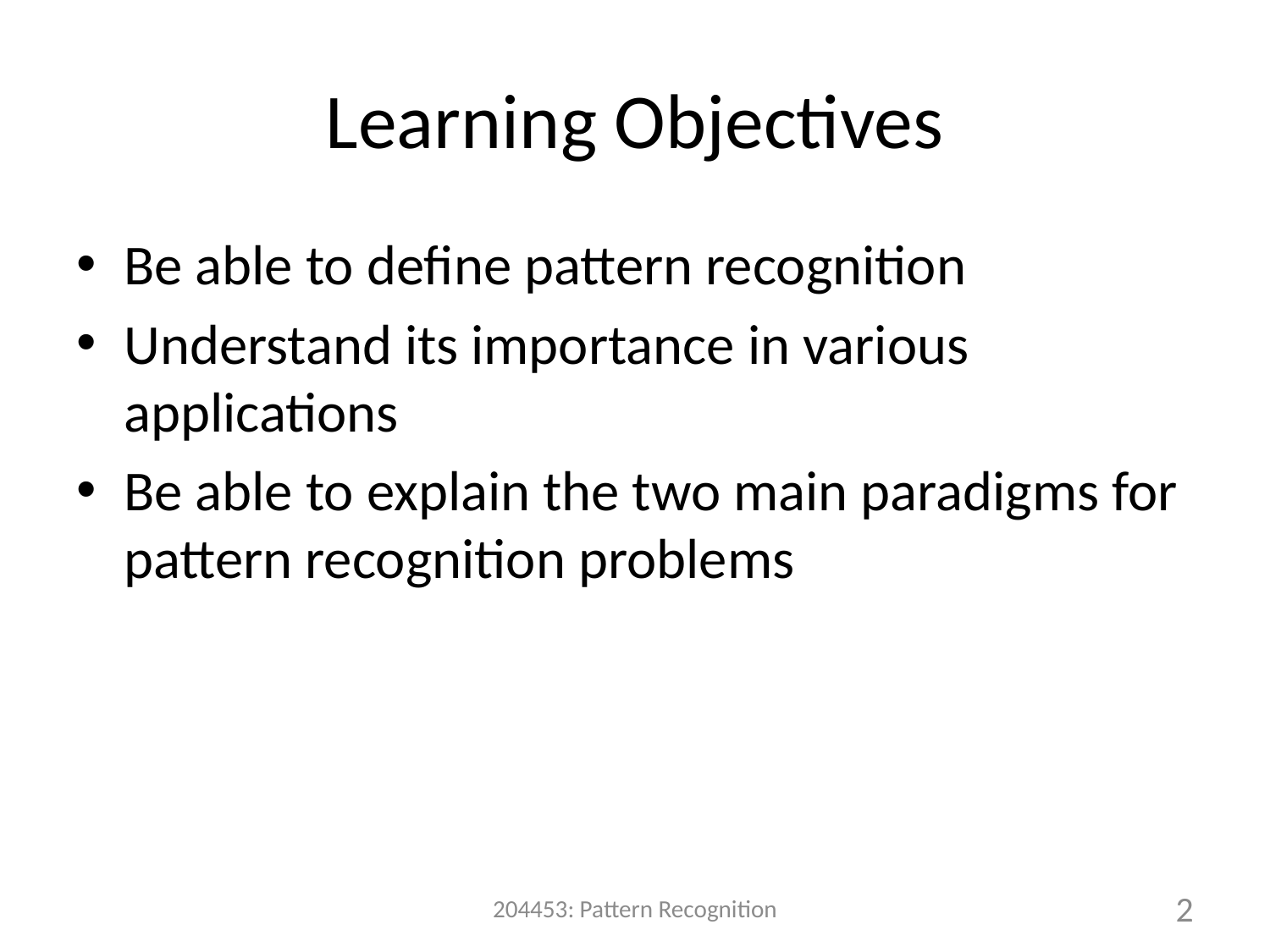

# Learning Objectives
Be able to define pattern recognition
Understand its importance in various applications
Be able to explain the two main paradigms for pattern recognition problems

204453: Pattern Recognition
2